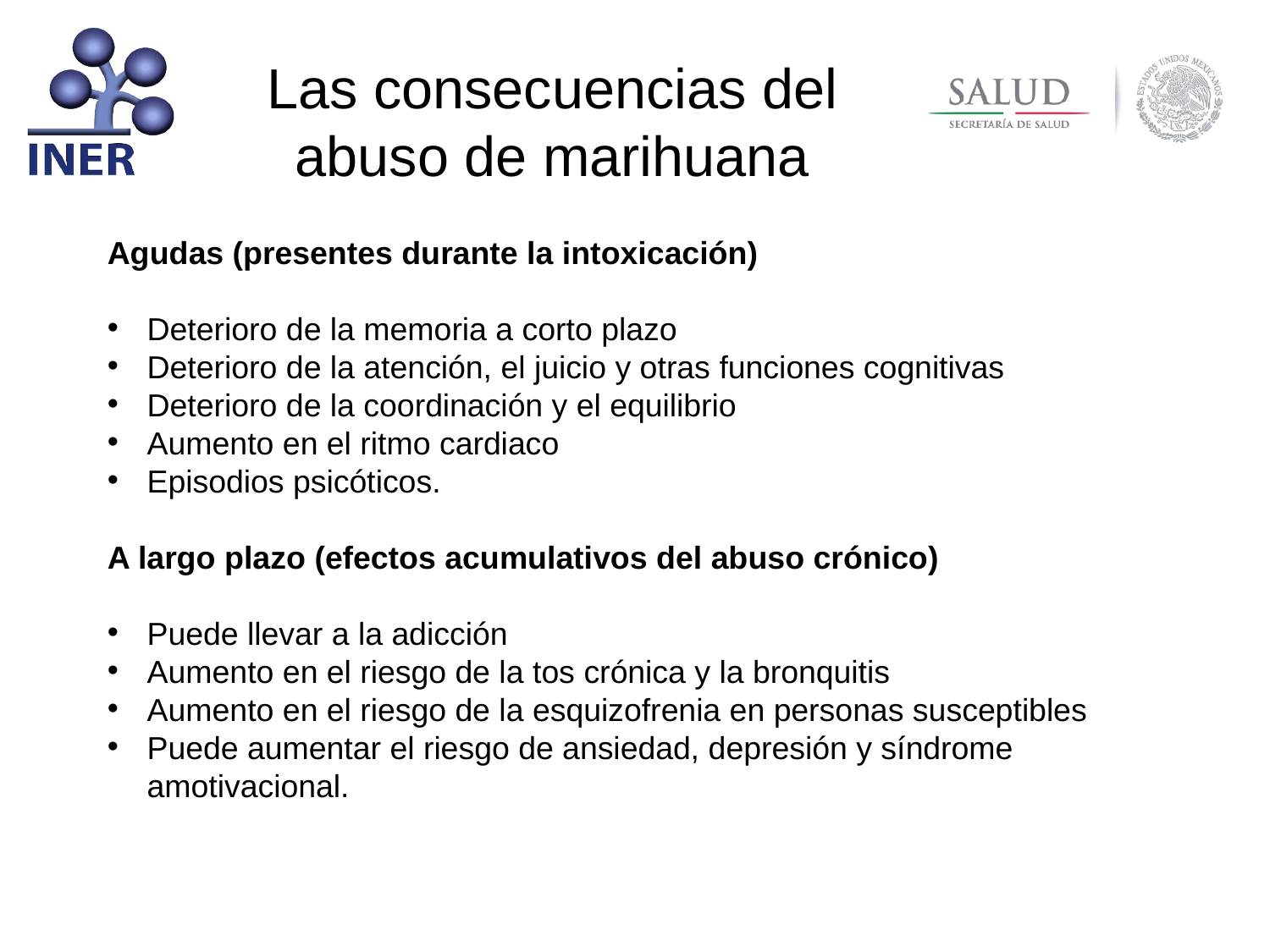

Las consecuencias del abuso de marihuana
Agudas (presentes durante la intoxicación)

Deterioro de la memoria a corto plazo
Deterioro de la atención, el juicio y otras funciones cognitivas
Deterioro de la coordinación y el equilibrio
Aumento en el ritmo cardiaco
Episodios psicóticos.

A largo plazo (efectos acumulativos del abuso crónico)

Puede llevar a la adicción
Aumento en el riesgo de la tos crónica y la bronquitis
Aumento en el riesgo de la esquizofrenia en personas susceptibles
Puede aumentar el riesgo de ansiedad, depresión y síndrome amotivacional.